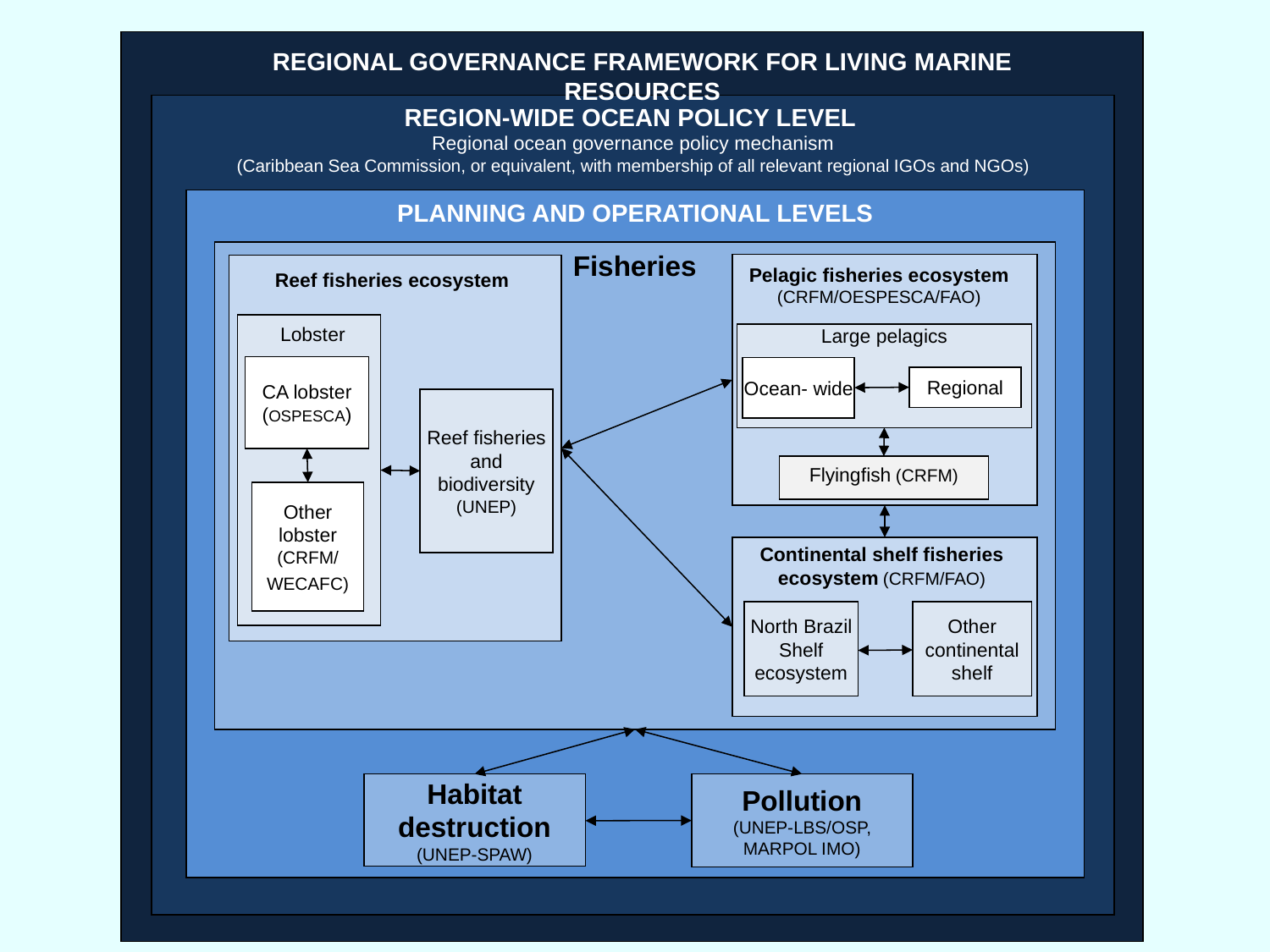

REGIONAL GOVERNANCE FRAMEWORK FOR LIVING MARINE RESOURCES
REGION-WIDE OCEAN POLICY LEVEL
Regional ocean governance policy mechanism
(Caribbean Sea Commission, or equivalent, with membership of all relevant regional IGOs and NGOs)
PLANNING AND OPERATIONAL LEVELS
Fisheries

Pelagic fisheries ecosystem
(CRFM/OESPESCA/FAO)

Reef fisheries ecosystem
Lobster

Large pelagics
CA lobster
(OSPESCA)
Ocean- wide
Regional
Reef fisheries and biodiversity
(UNEP)
Flyingfish (CRFM)
Other lobster
(CRFM/
WECAFC)

Continental shelf fisheries ecosystem (CRFM/FAO)

North Brazil Shelf ecosystem
Other continental shelf
Habitat destruction
(UNEP-SPAW)
Pollution
(UNEP-LBS/OSP, MARPOL IMO)